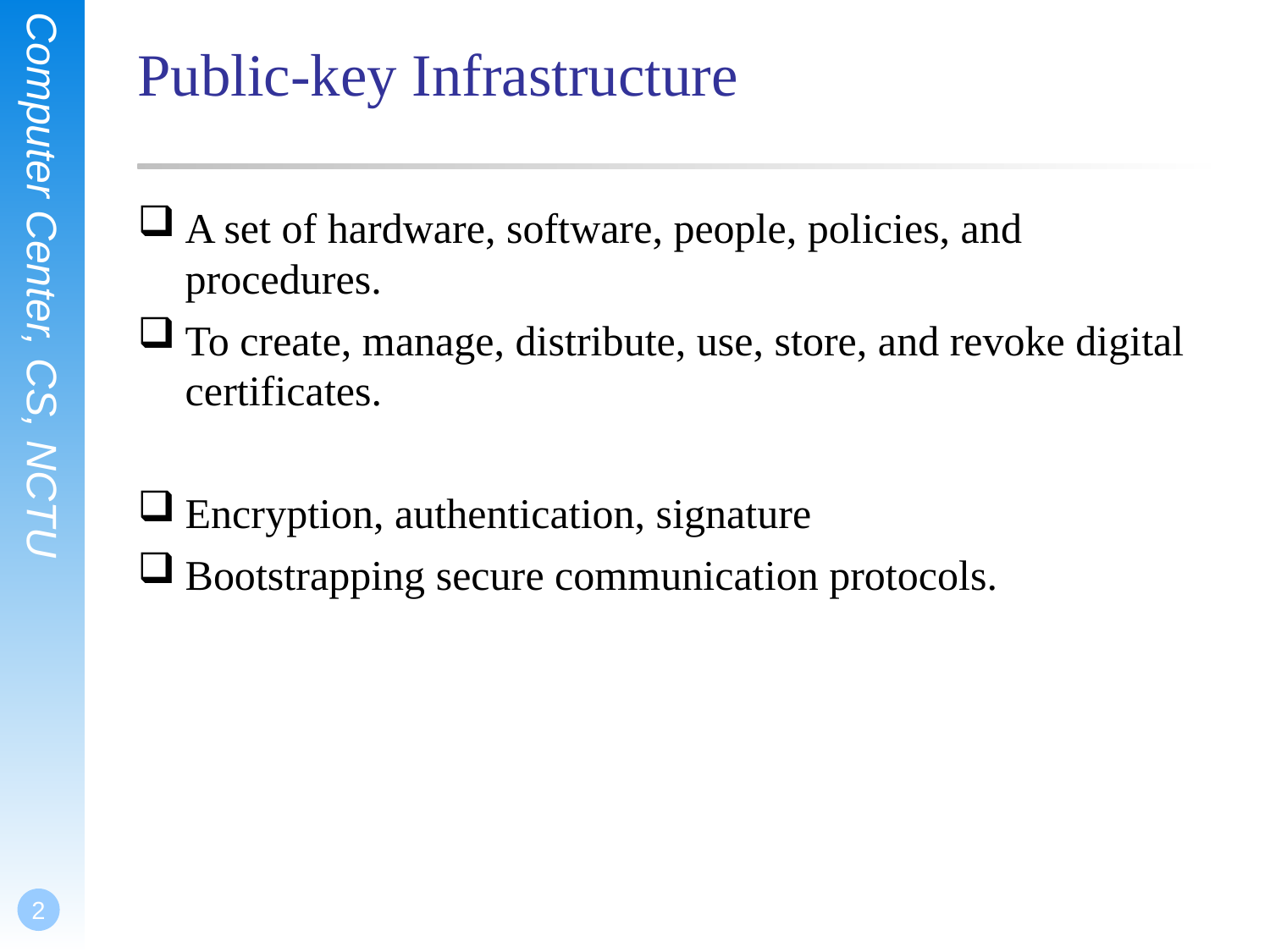

# Public-key Infrastructure
A set of hardware, software, people, policies, and procedures.
To create, manage, distribute, use, store, and revoke digital certificates.

Encryption, authentication, signature
Bootstrapping secure communication protocols.